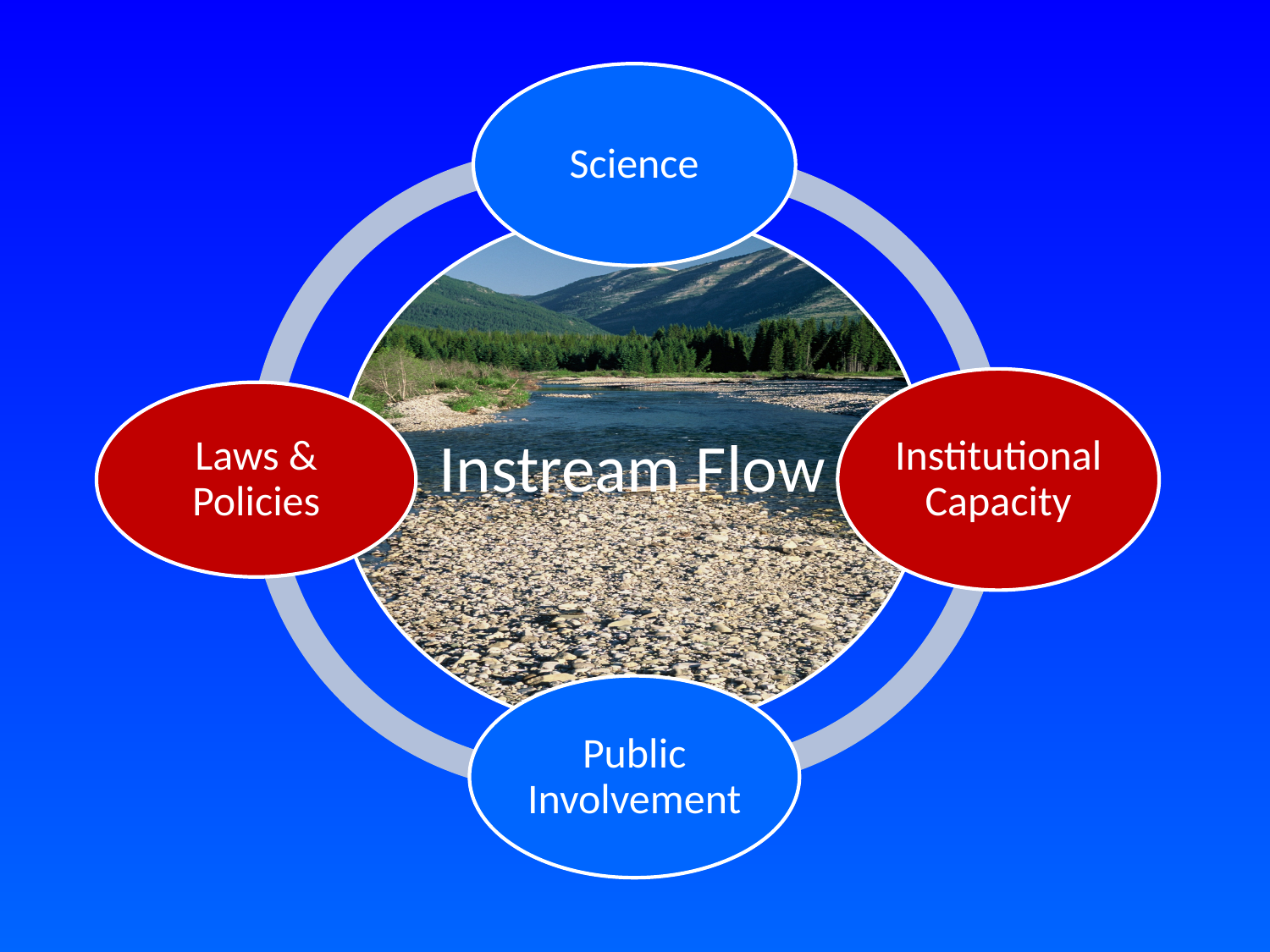

Instream Flow
Science
Institutional Capacity
Public Involvement
Laws & Policies